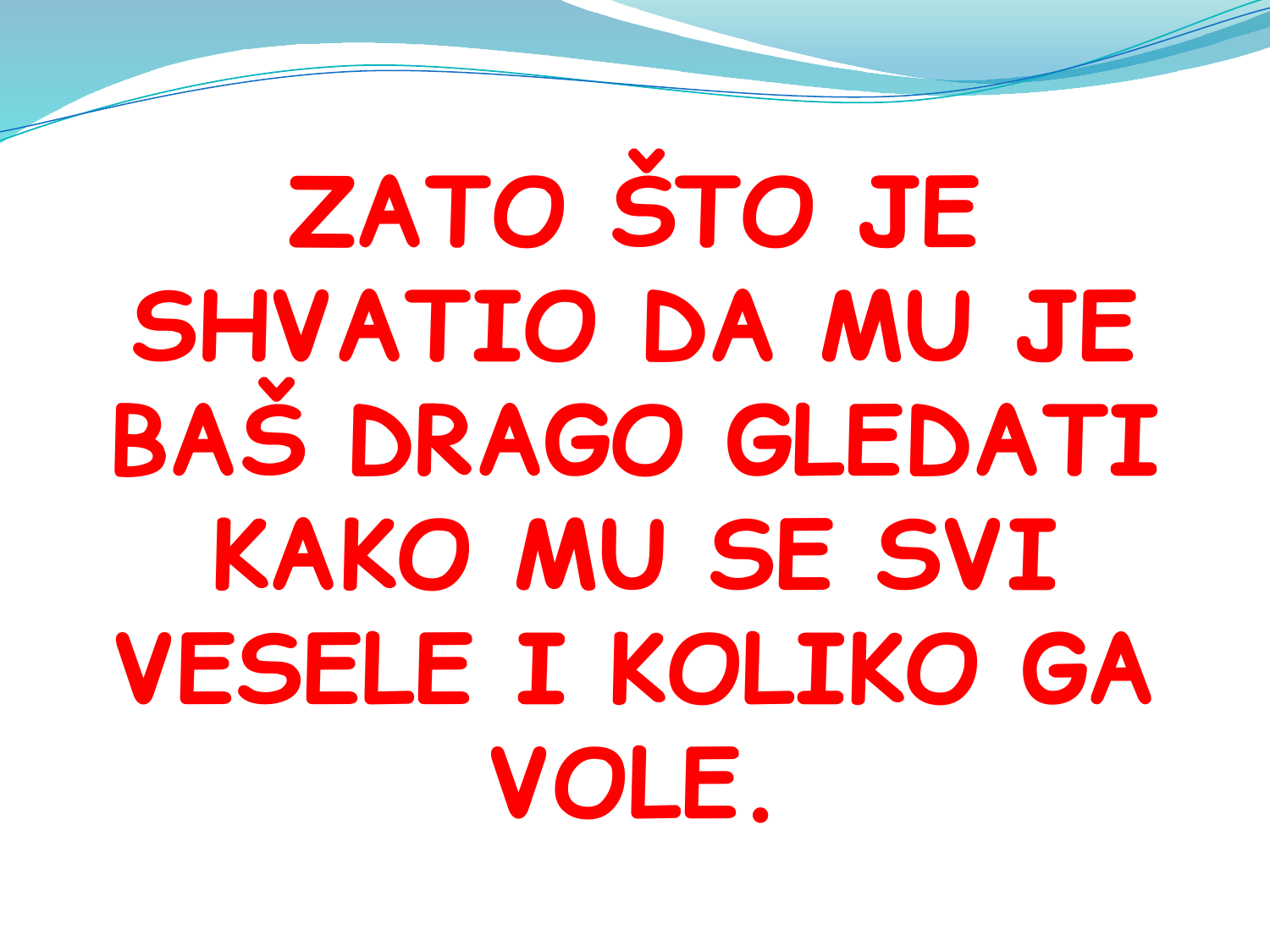

ZATO ŠTO JE SHVATIO DA MU JE BAŠ DRAGO GLEDATI KAKO MU SE SVI VESELE I KOLIKO GA VOLE.